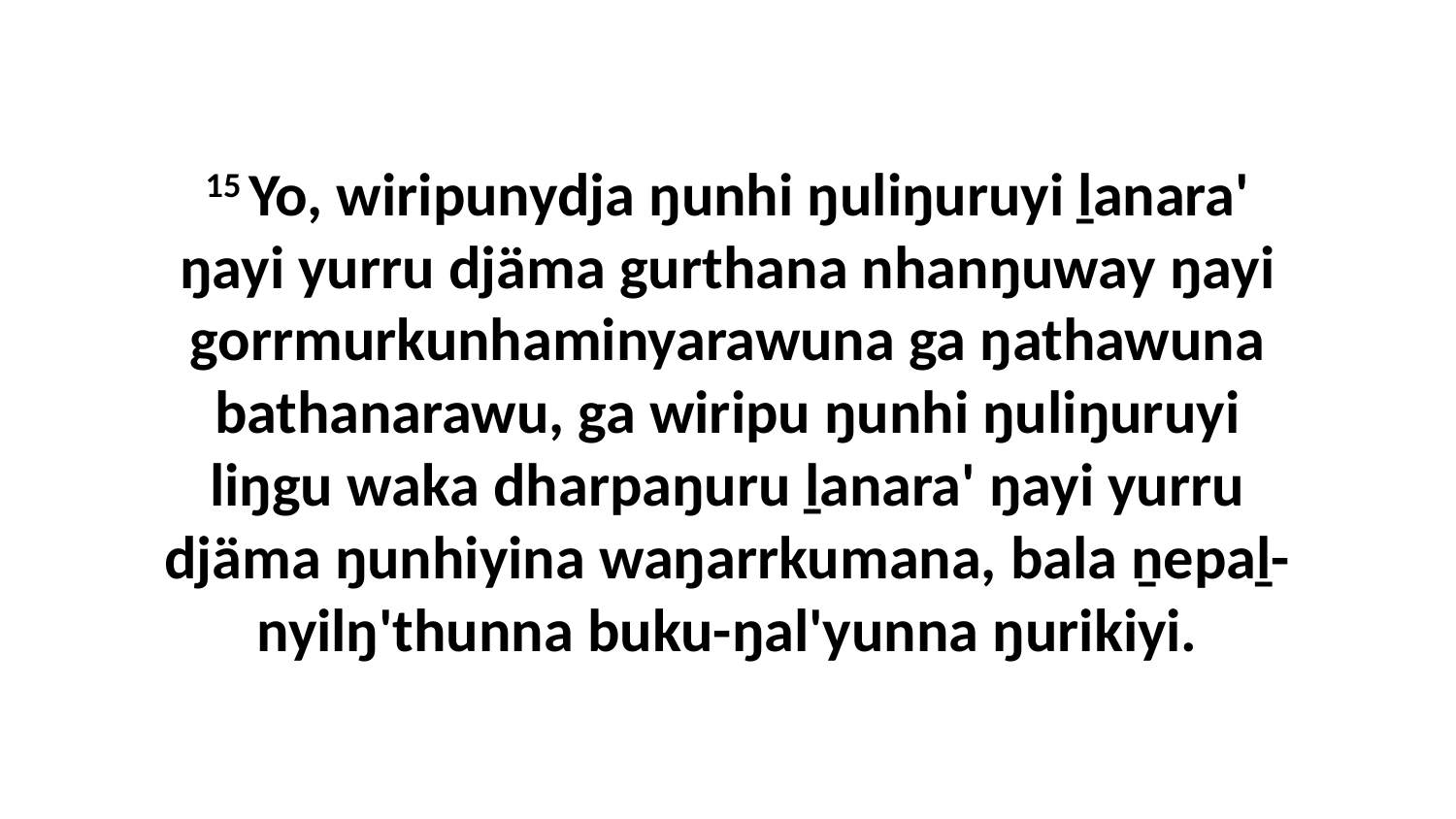

15 Yo, wiripunydja ŋunhi ŋuliŋuruyi ḻanara' ŋayi yurru djäma gurthana nhanŋuway ŋayi gorrmurkunhaminyarawuna ga ŋathawuna bathanarawu, ga wiripu ŋunhi ŋuliŋuruyi liŋgu waka dharpaŋuru ḻanara' ŋayi yurru djäma ŋunhiyina waŋarrkumana, bala ṉepaḻ-nyilŋ'thunna buku-ŋal'yunna ŋurikiyi.